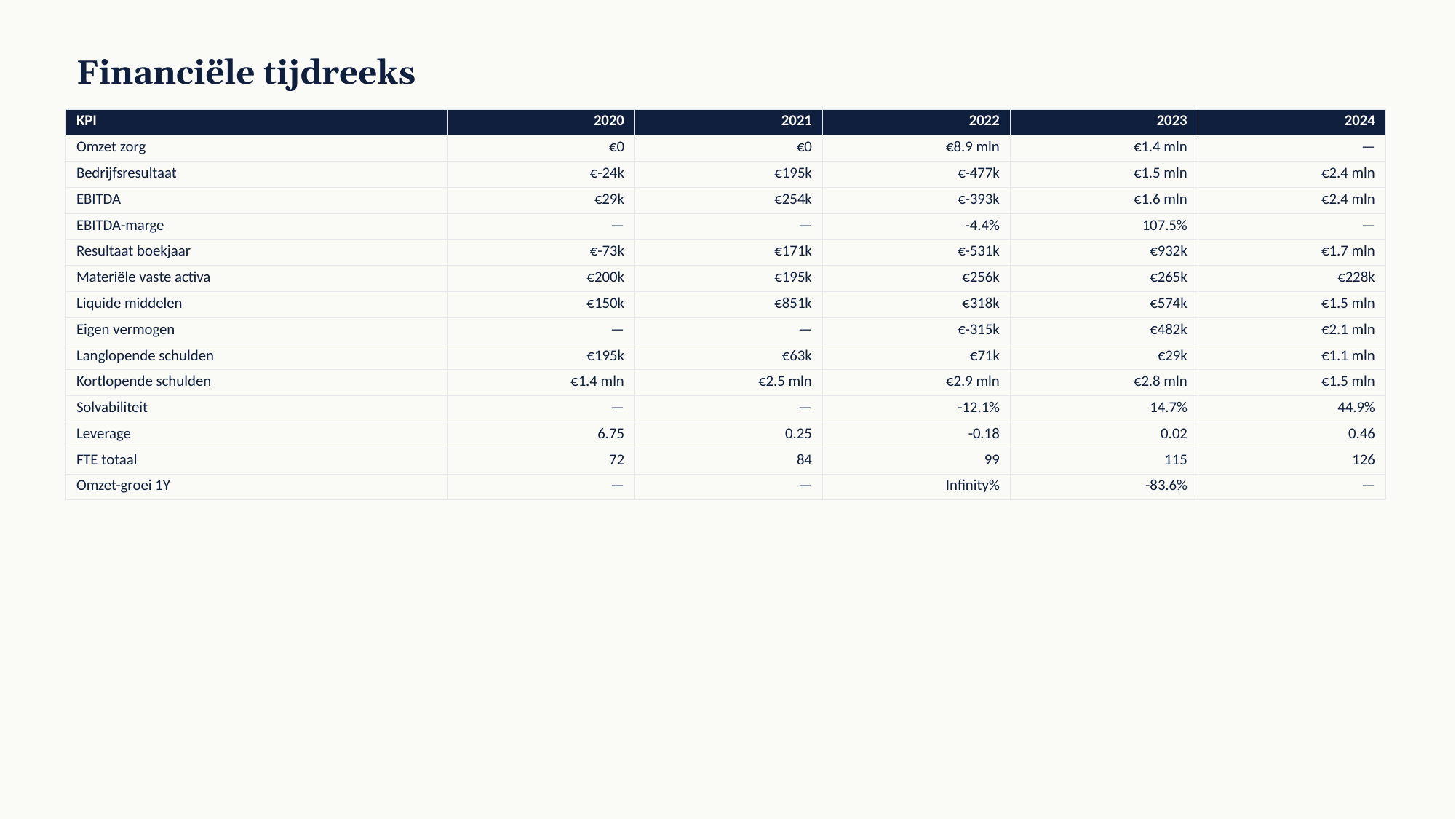

Financiële tijdreeks
| KPI | 2020 | 2021 | 2022 | 2023 | 2024 |
| --- | --- | --- | --- | --- | --- |
| Omzet zorg | €0 | €0 | €8.9 mln | €1.4 mln | — |
| Bedrijfsresultaat | €-24k | €195k | €-477k | €1.5 mln | €2.4 mln |
| EBITDA | €29k | €254k | €-393k | €1.6 mln | €2.4 mln |
| EBITDA-marge | — | — | -4.4% | 107.5% | — |
| Resultaat boekjaar | €-73k | €171k | €-531k | €932k | €1.7 mln |
| Materiële vaste activa | €200k | €195k | €256k | €265k | €228k |
| Liquide middelen | €150k | €851k | €318k | €574k | €1.5 mln |
| Eigen vermogen | — | — | €-315k | €482k | €2.1 mln |
| Langlopende schulden | €195k | €63k | €71k | €29k | €1.1 mln |
| Kortlopende schulden | €1.4 mln | €2.5 mln | €2.9 mln | €2.8 mln | €1.5 mln |
| Solvabiliteit | — | — | -12.1% | 14.7% | 44.9% |
| Leverage | 6.75 | 0.25 | -0.18 | 0.02 | 0.46 |
| FTE totaal | 72 | 84 | 99 | 115 | 126 |
| Omzet-groei 1Y | — | — | Infinity% | -83.6% | — |